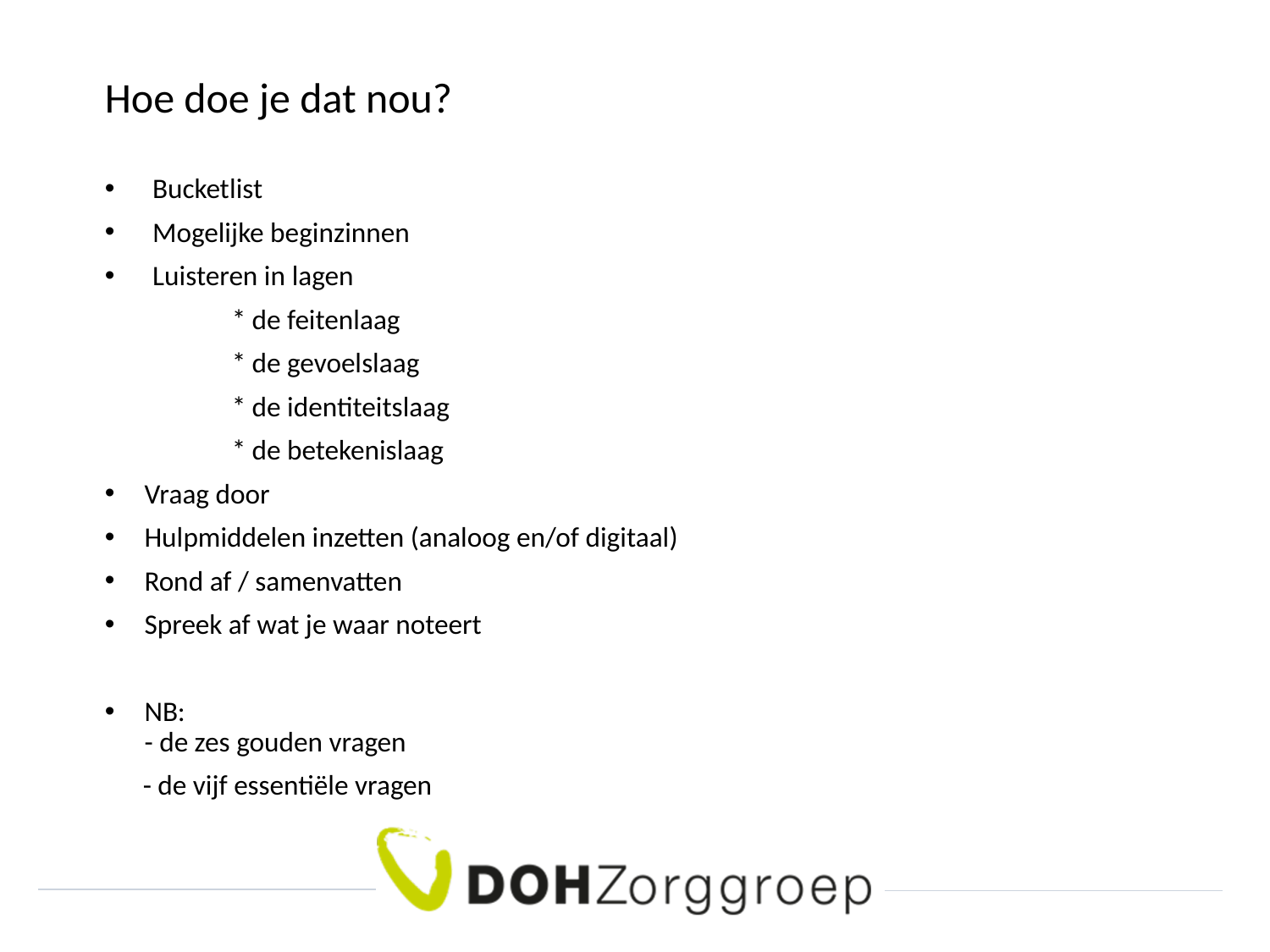

# Hoe doe je dat nou?
Bucketlist
Mogelijke beginzinnen
Luisteren in lagen
	* de feitenlaag
    	* de gevoelslaag
	* de identiteitslaag
	* de betekenislaag
Vraag door
Hulpmiddelen inzetten (analoog en/of digitaal)
Rond af / samenvatten
Spreek af wat je waar noteert

NB:
- de zes gouden vragen
      - de vijf essentiële vragen